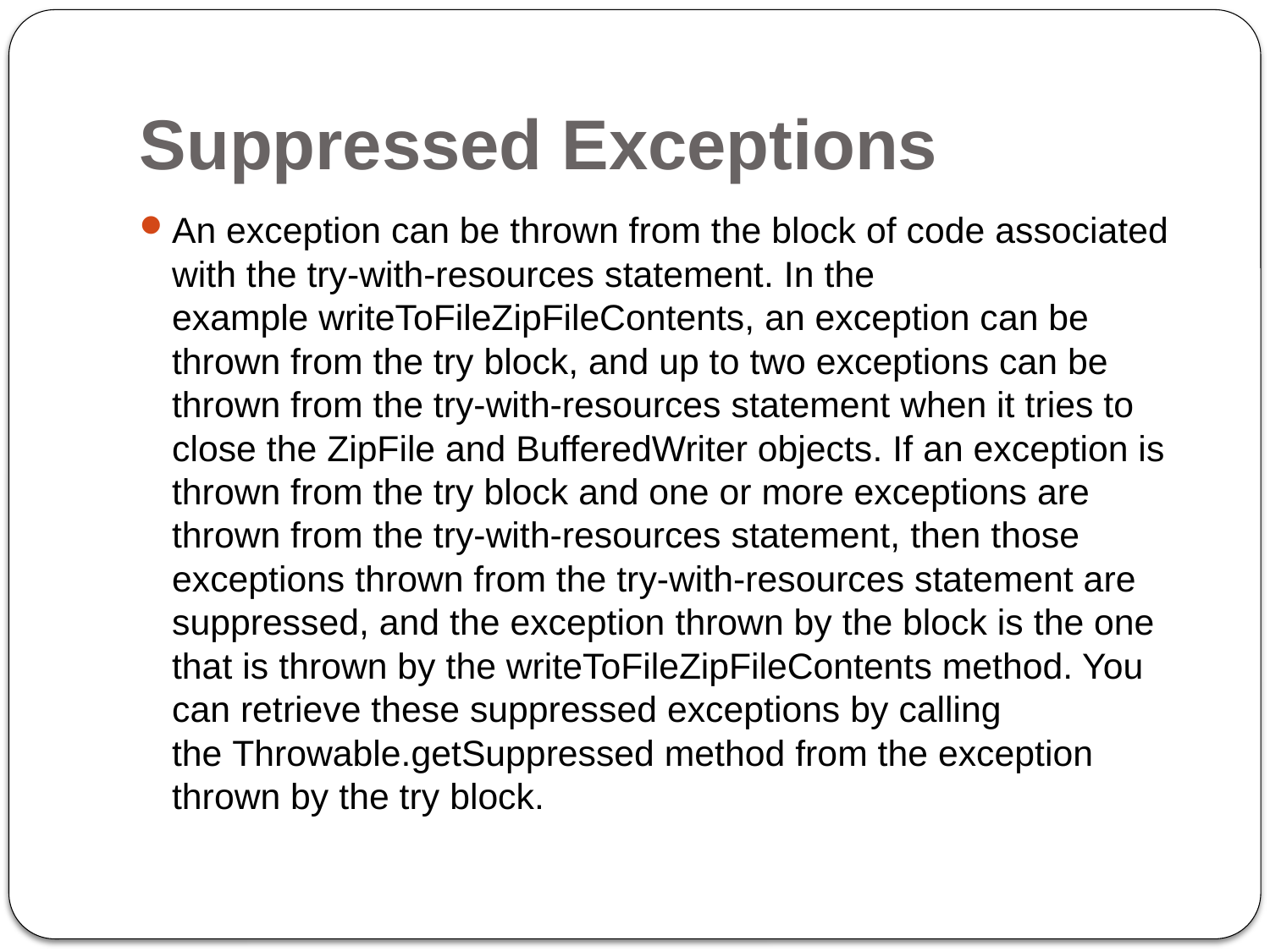

# Suppressed Exceptions
An exception can be thrown from the block of code associated with the try-with-resources statement. In the example writeToFileZipFileContents, an exception can be thrown from the try block, and up to two exceptions can be thrown from the try-with-resources statement when it tries to close the ZipFile and BufferedWriter objects. If an exception is thrown from the try block and one or more exceptions are thrown from the try-with-resources statement, then those exceptions thrown from the try-with-resources statement are suppressed, and the exception thrown by the block is the one that is thrown by the writeToFileZipFileContents method. You can retrieve these suppressed exceptions by calling the Throwable.getSuppressed method from the exception thrown by the try block.